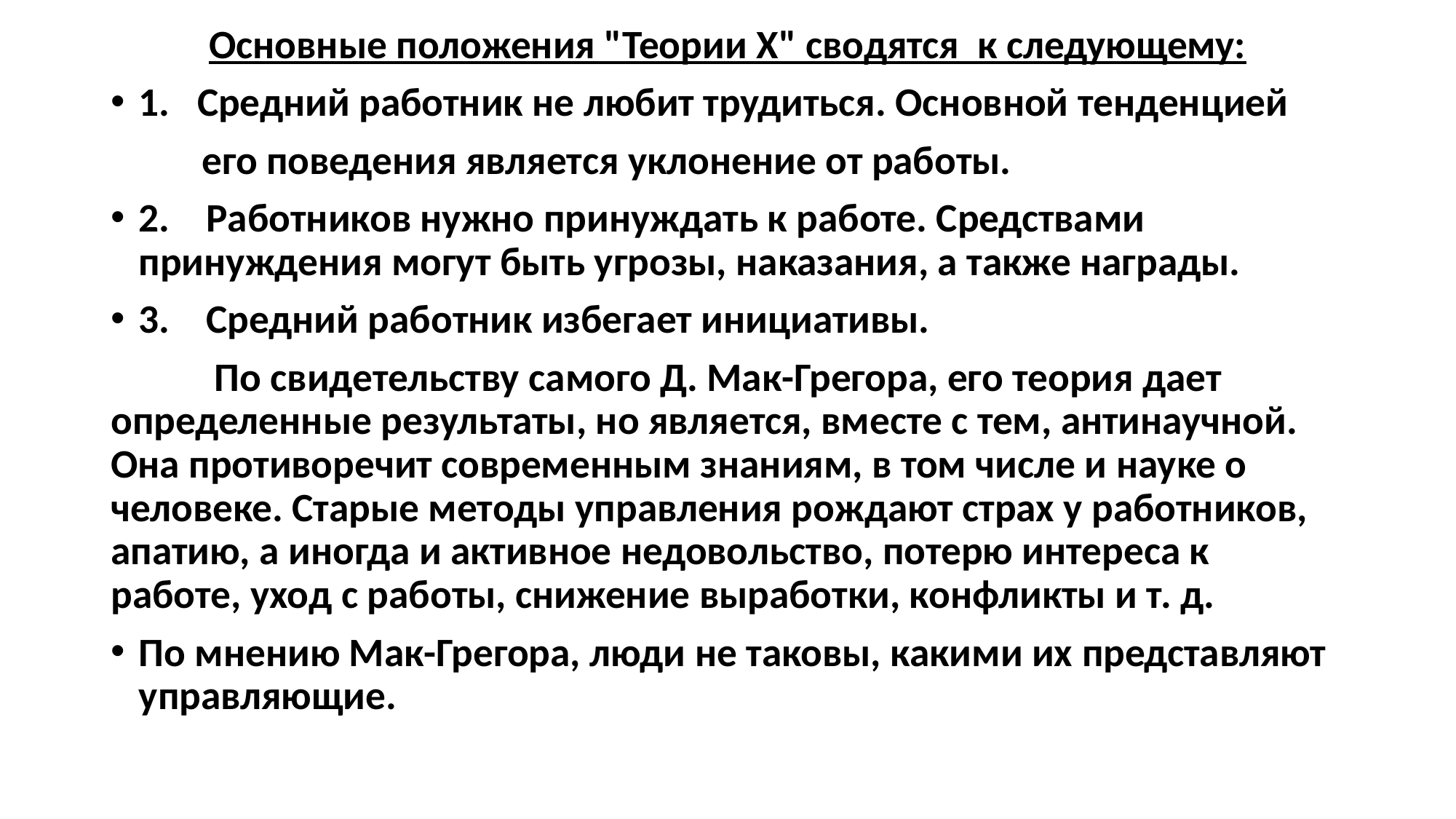

Основные положения "Теории X" сводятся  к следующему:
1.   Средний работник не любит трудиться. Основной тенденцией
          его поведения является уклонение от работы.
2.    Работников нужно принуждать к работе. Средствами принуждения могут быть угрозы, наказания, а также награды.
3.    Средний работник избегает инициативы.
	По свидетельству самого Д. Мак-Грегора, его теория дает определенные результаты, но является, вместе с тем, антинаучной. Она противоречит современным знаниям, в том числе и науке о человеке. Старые методы управления рождают страх у работников, апатию, а иногда и активное недовольство, потерю интереса к работе, уход с работы, снижение выработки, конфликты и т. д.
По мнению Мак-Грегора, люди не таковы, какими их представляют управляющие.